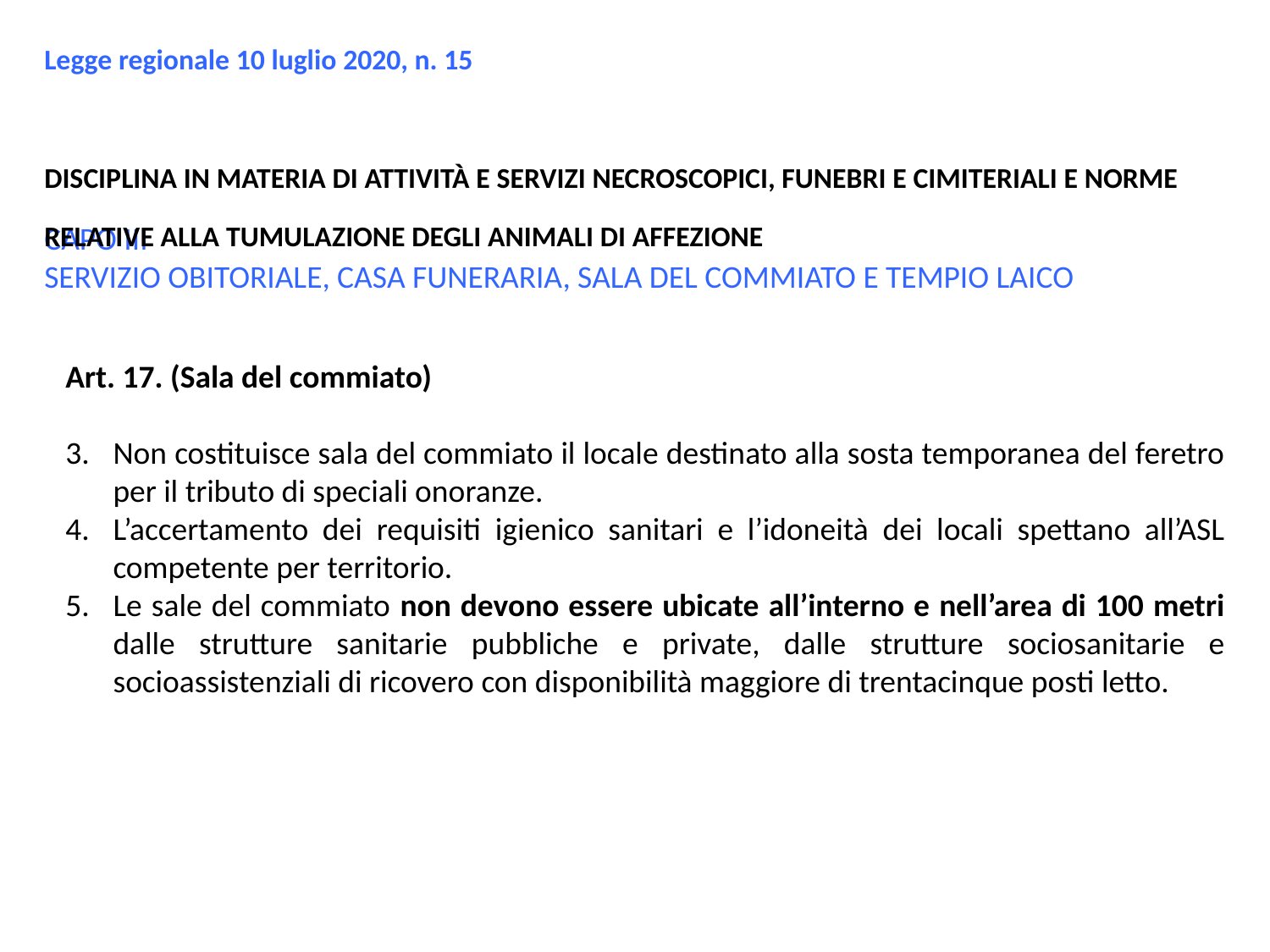

Legge regionale 10 luglio 2020, n. 15

DISCIPLINA IN MATERIA DI ATTIVITÀ E SERVIZI NECROSCOPICI, FUNEBRI E CIMITERIALI E NORME RELATIVE ALLA TUMULAZIONE DEGLI ANIMALI DI AFFEZIONE
CAPO III
SERVIZIO OBITORIALE, CASA FUNERARIA, SALA DEL COMMIATO E TEMPIO LAICO
Art. 17. (Sala del commiato)

Non costituisce sala del commiato il locale destinato alla sosta temporanea del feretro per il tributo di speciali onoranze.
L’accertamento dei requisiti igienico sanitari e l’idoneità dei locali spettano all’ASL competente per territorio.
Le sale del commiato non devono essere ubicate all’interno e nell’area di 100 metri dalle strutture sanitarie pubbliche e private, dalle strutture sociosanitarie e socioassistenziali di ricovero con disponibilità maggiore di trentacinque posti letto.